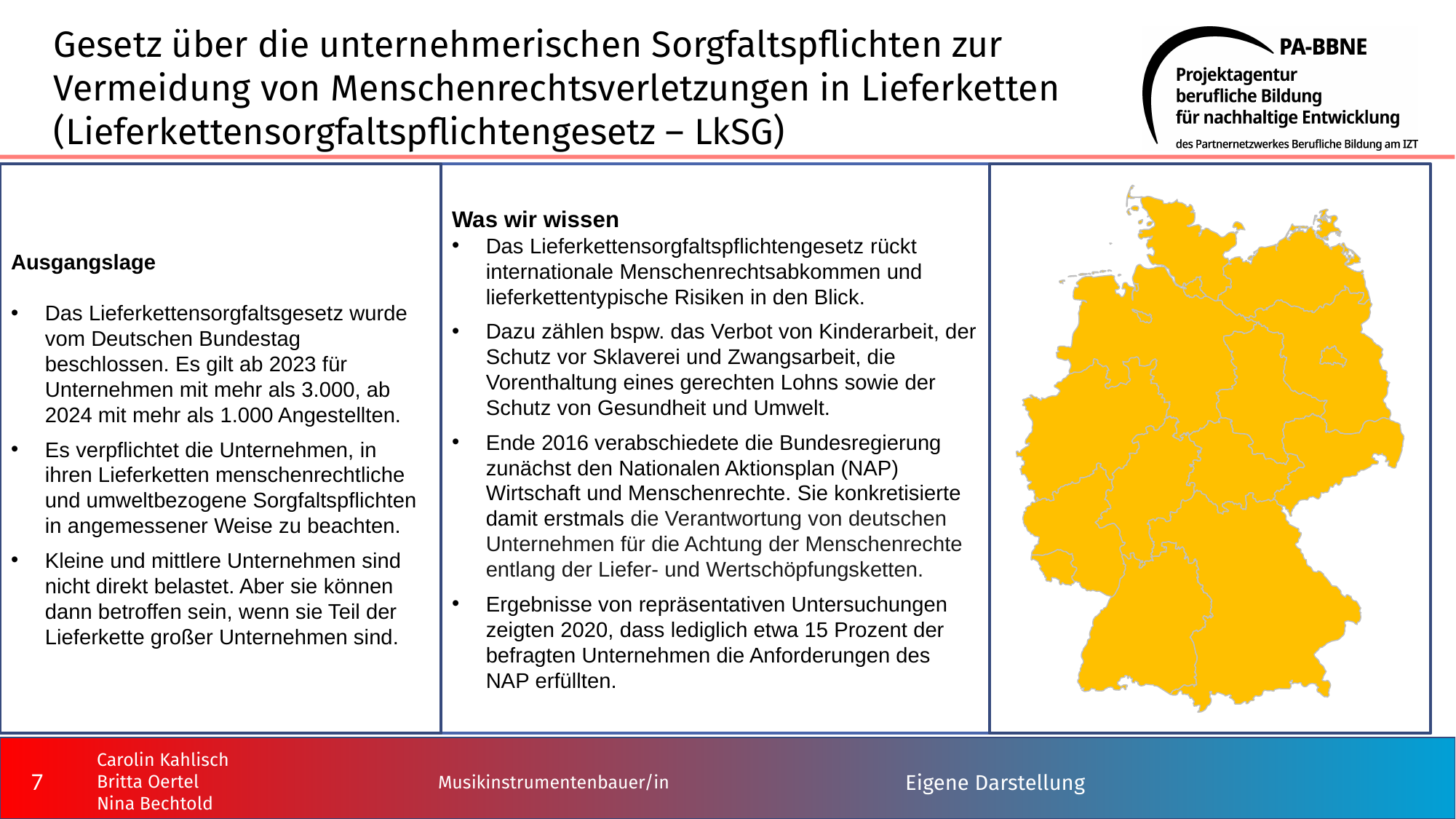

# Gesetz über die unternehmerischen Sorgfaltspflichten zur Vermeidung von Menschenrechtsverletzungen in Lieferketten (Lieferkettensorgfaltspflichtengesetz – LkSG)
Was wir wissen
Das Lieferkettensorgfaltspflichtengesetz rückt internationale Menschenrechtsabkommen und lieferkettentypische Risiken in den Blick.
Dazu zählen bspw. das Verbot von Kinderarbeit, der Schutz vor Sklaverei und Zwangsarbeit, die Vorenthaltung eines gerechten Lohns sowie der Schutz von Gesundheit und Umwelt.
Ende 2016 verabschiedete die Bundesregierung zunächst den Nationalen Aktionsplan (NAP) Wirtschaft und Menschenrechte. Sie konkretisierte damit erstmals die Verantwortung von deutschen Unternehmen für die Achtung der Menschenrechte entlang der Liefer- und Wertschöpfungsketten.
Ergebnisse von repräsentativen Untersuchungen zeigten 2020, dass lediglich etwa 15 Prozent der befragten Unternehmen die Anforderungen des NAP erfüllten.

Ausgangslage

Das Lieferkettensorgfaltsgesetz wurde vom Deutschen Bundestag beschlossen. Es gilt ab 2023 für Unternehmen mit mehr als 3.000, ab 2024 mit mehr als 1.000 Angestellten.
Es verpflichtet die Unternehmen, in ihren Lieferketten menschenrechtliche und umweltbezogene Sorgfaltspflichten in angemessener Weise zu beachten.
Kleine und mittlere Unternehmen sind nicht direkt belastet. Aber sie können dann betroffen sein, wenn sie Teil der Lieferkette großer Unternehmen sind.

7
Musikinstrumentenbauer/in
Carolin Kahlisch
Britta Oertel
Nina Bechtold
Eigene Darstellung